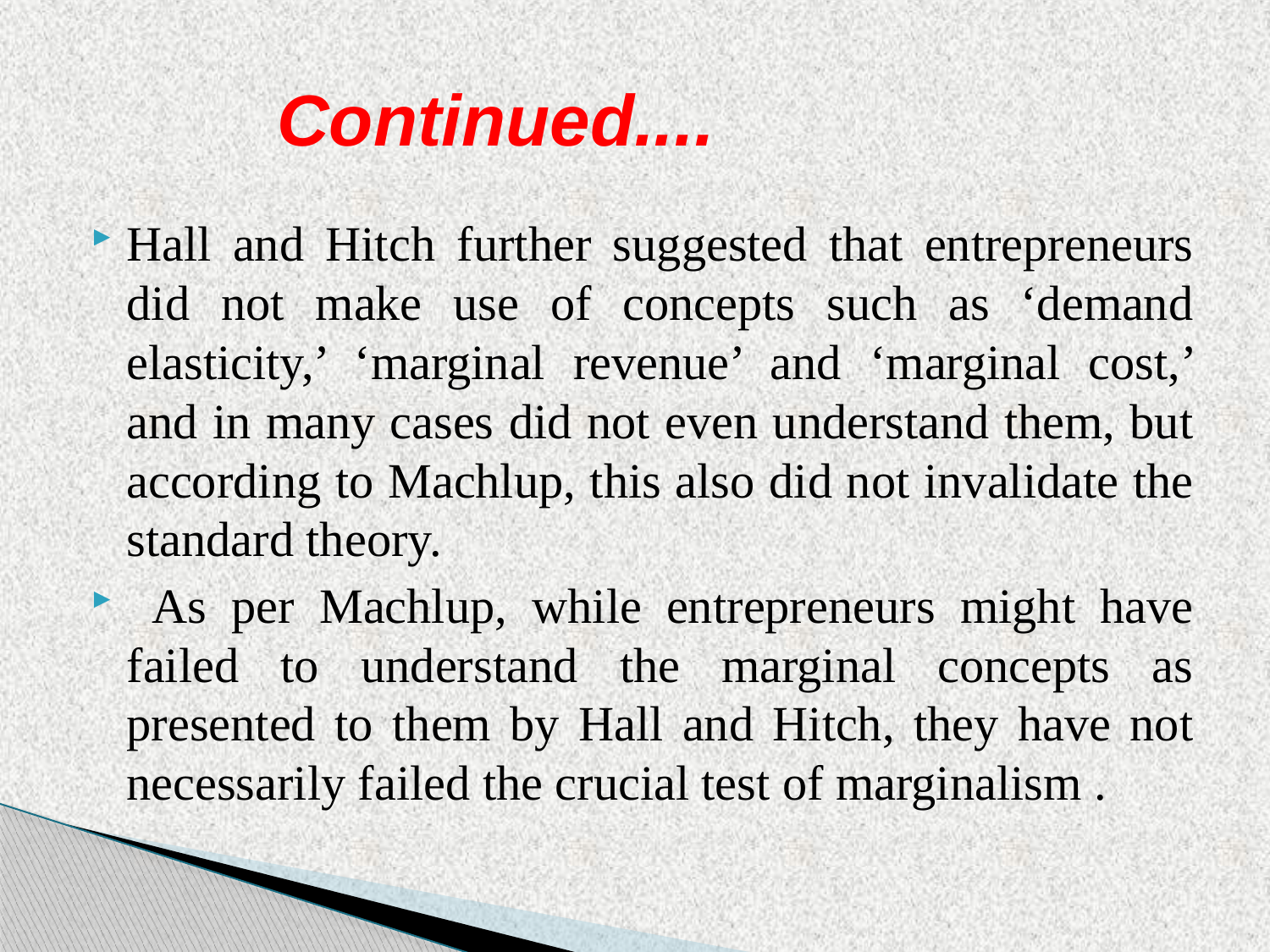

# Continued....
Hall and Hitch further suggested that entrepreneurs did not make use of concepts such as ‘demand elasticity,’ ‘marginal revenue’ and ‘marginal cost,’ and in many cases did not even understand them, but according to Machlup, this also did not invalidate the standard theory.
 As per Machlup, while entrepreneurs might have failed to understand the marginal concepts as presented to them by Hall and Hitch, they have not necessarily failed the crucial test of marginalism .